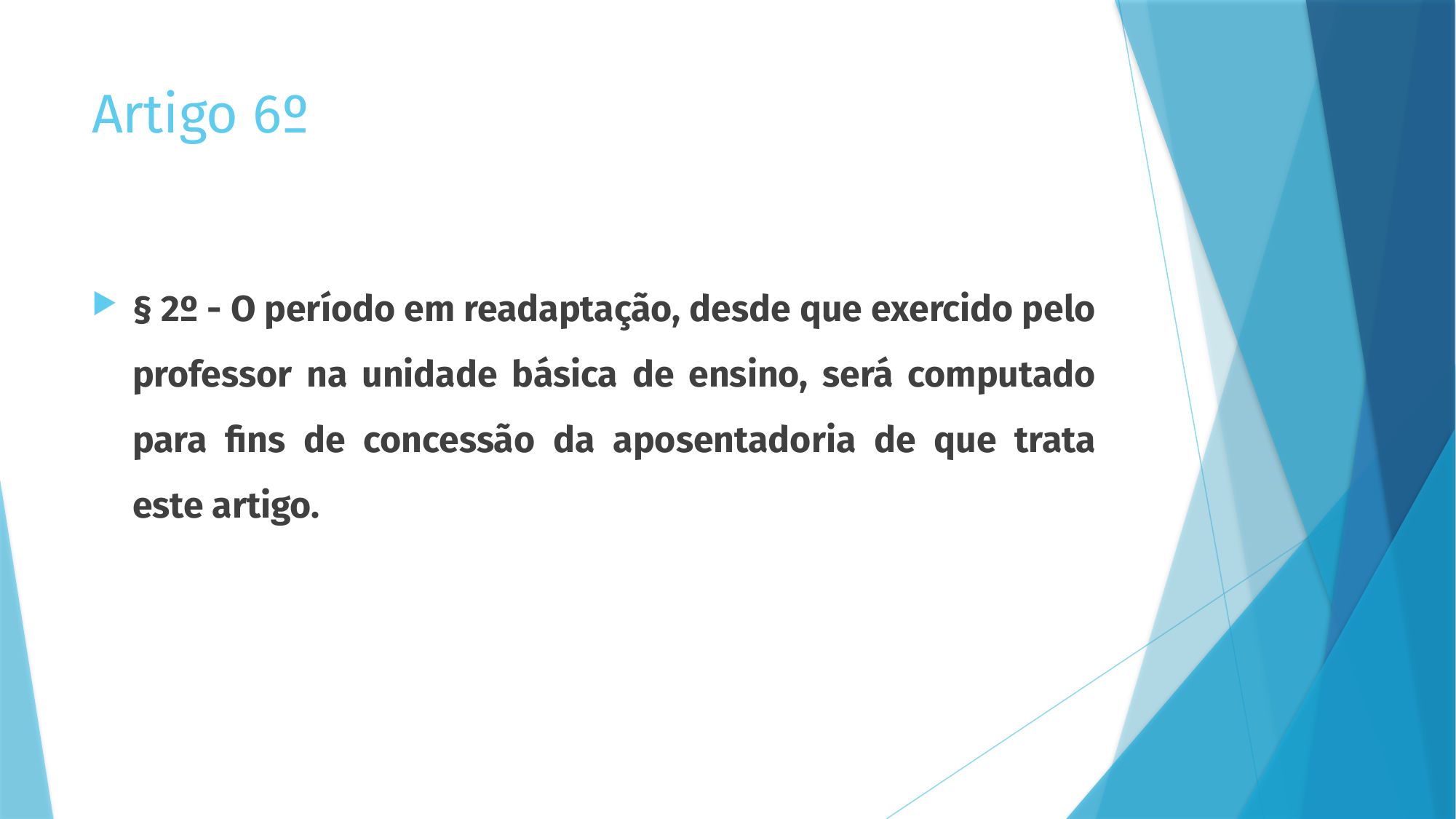

# Artigo 6º
§ 2º - O período em readaptação, desde que exercido pelo professor na unidade básica de ensino, será computado para fins de concessão da aposentadoria de que trata este artigo.